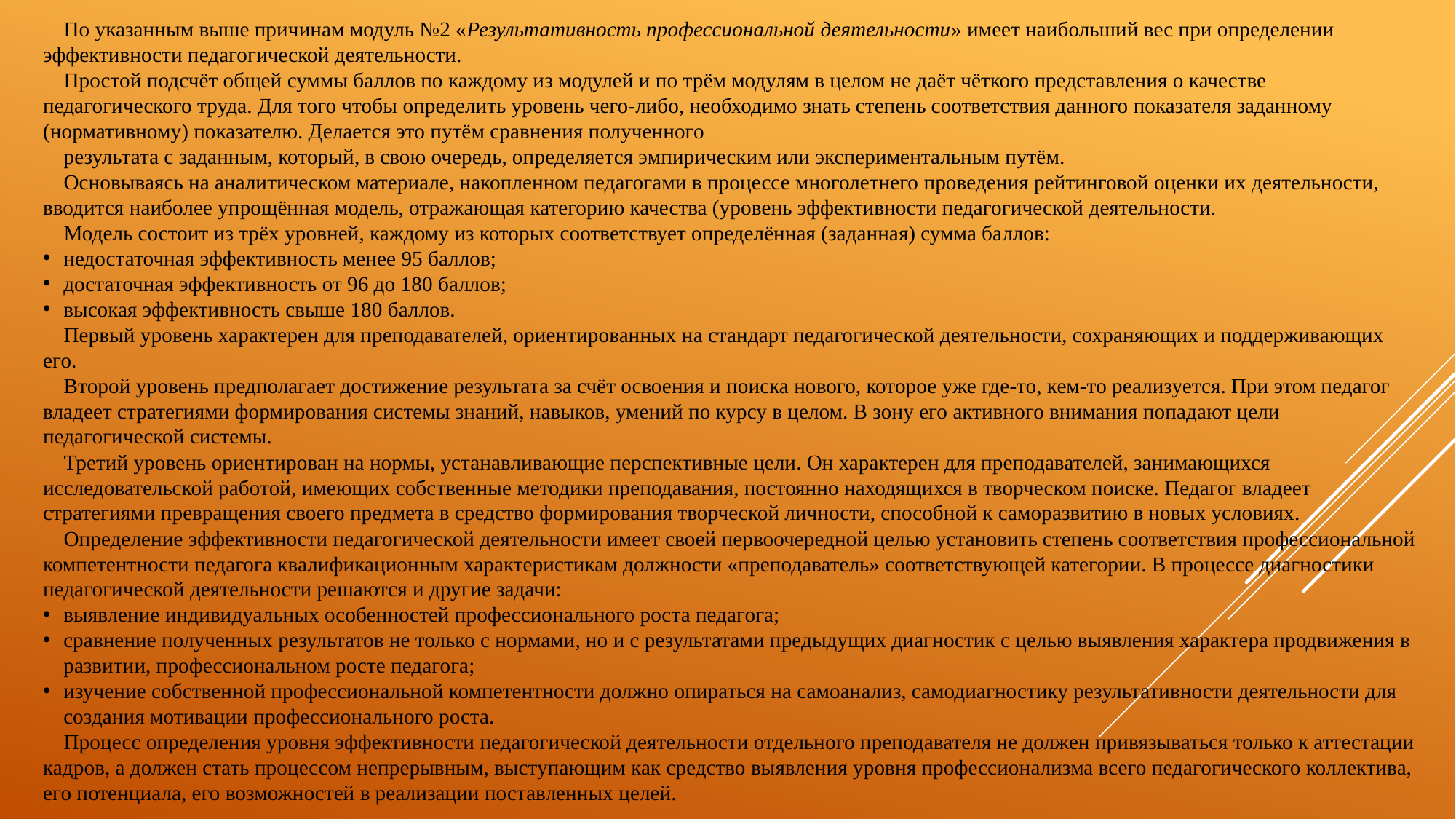

По указанным выше причинам модуль №2 «Результативность профессиональной деятельности» имеет наибольший вес при определении эффективности педагогической деятельности.
Простой подсчёт общей суммы баллов по каждому из модулей и по трём модулям в целом не даёт чёткого представления о качестве педагогического труда. Для того чтобы определить уровень чего-либо, необходимо знать степень соответствия данного показателя заданному (нормативному) показателю. Делается это путём сравнения полученного
результата с заданным, который, в свою очередь, определяется эмпирическим или экспериментальным путём.
Основываясь на аналитическом материале, накопленном педагогами в процессе многолетнего проведения рейтинговой оценки их деятельности, вводится наиболее упрощённая модель, отражающая категорию качества (уровень эффективности педагогической деятельности.
Модель состоит из трёх уровней, каждому из которых соответствует определённая (заданная) сумма баллов:
недостаточная эффективность менее 95 баллов;
достаточная эффективность от 96 до 180 баллов;
высокая эффективность свыше 180 баллов.
Первый уровень характерен для преподавателей, ориентированных на стандарт педагогической деятельности, сохраняющих и поддерживающих его.
Второй уровень предполагает достижение результата за счёт освоения и поиска нового, которое уже где-то, кем-то реализуется. При этом педагог владеет стратегиями формирования системы знаний, навыков, умений по курсу в целом. В зону его активного внимания попадают цели педагогической системы.
Третий уровень ориентирован на нормы, устанавливающие перспективные цели. Он характерен для преподавателей, занимающихся исследовательской работой, имеющих собственные методики преподавания, постоянно находящихся в творческом поиске. Педагог владеет стратегиями превращения своего предмета в средство формирования творческой личности, способной к саморазвитию в новых условиях.
Определение эффективности педагогической деятельности имеет своей первоочередной целью установить степень соответствия профессиональной компетентности педагога квалификационным характеристикам должности «преподаватель» соответствующей категории. В процессе диагностики педагогической деятельности решаются и другие задачи:
выявление индивидуальных особенностей профессионального роста педагога;
сравнение полученных результатов не только с нормами, но и с результатами предыдущих диагностик с целью выявления характера продвижения в развитии, профессиональном росте педагога;
изучение собственной профессиональной компетентности должно опираться на самоанализ, самодиагностику результативности деятельности для создания мотивации профессионального роста.
Процесс определения уровня эффективности педагогической деятельности отдельного преподавателя не должен привязываться только к аттестации кадров, а должен стать процессом непрерывным, выступающим как средство выявления уровня профессионализма всего педагогического коллектива, его потенциала, его возможностей в реализации поставленных целей.